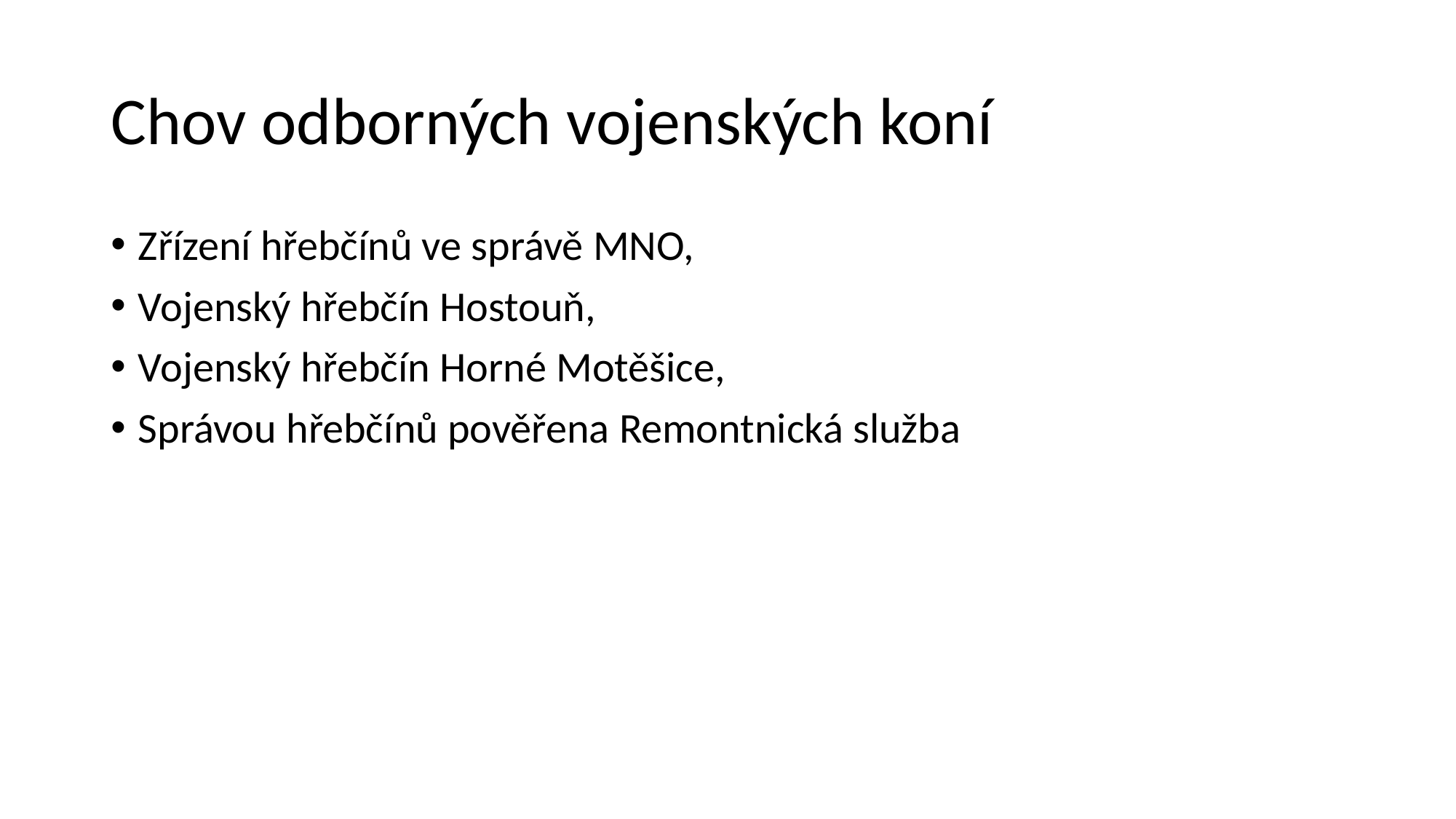

# Chov odborných vojenských koní
Zřízení hřebčínů ve správě MNO,
Vojenský hřebčín Hostouň,
Vojenský hřebčín Horné Motěšice,
Správou hřebčínů pověřena Remontnická služba